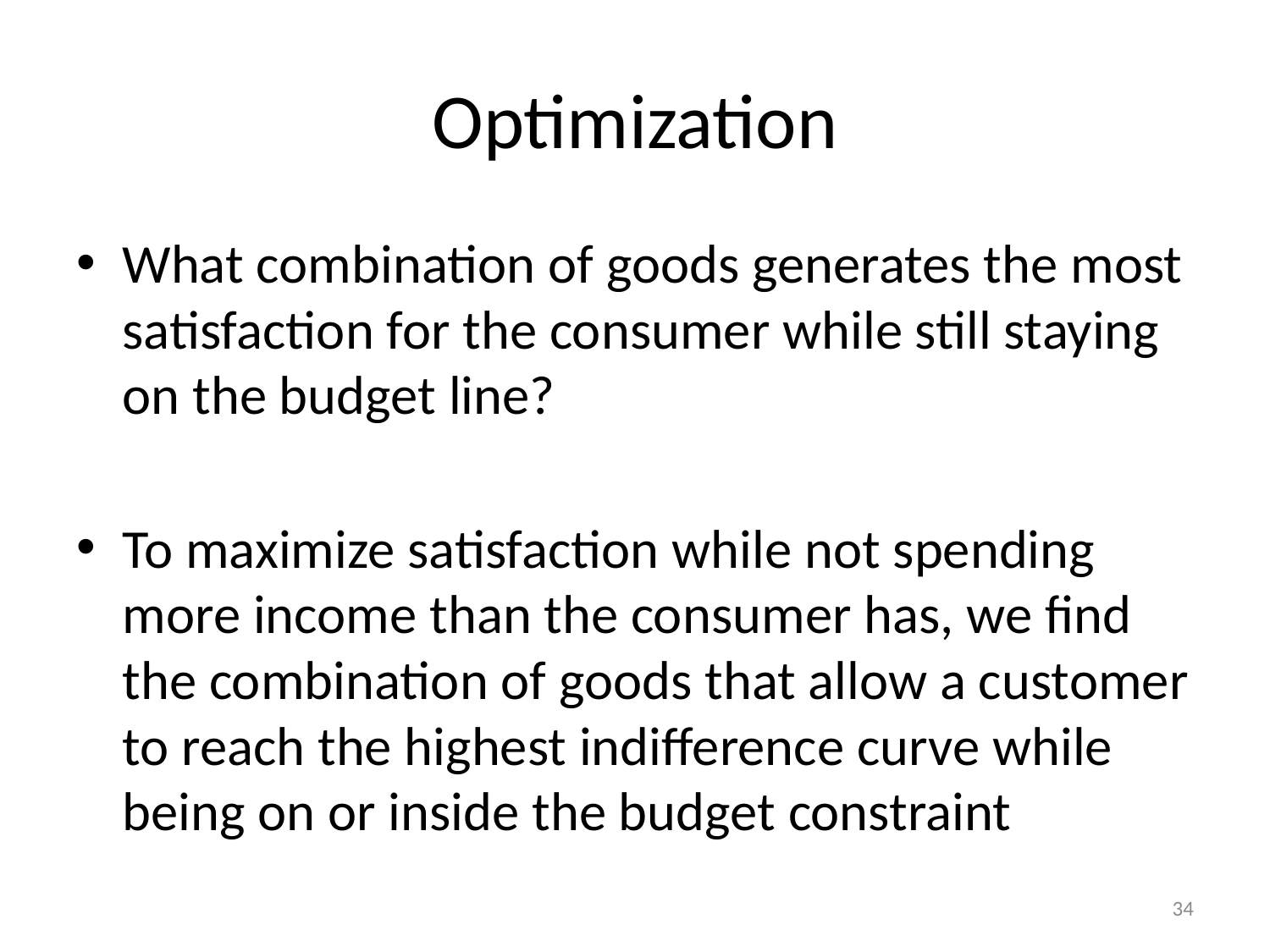

# Optimization
What combination of goods generates the most satisfaction for the consumer while still staying on the budget line?

To maximize satisfaction while not spending more income than the consumer has, we find the combination of goods that allow a customer to reach the highest indifference curve while being on or inside the budget constraint
34